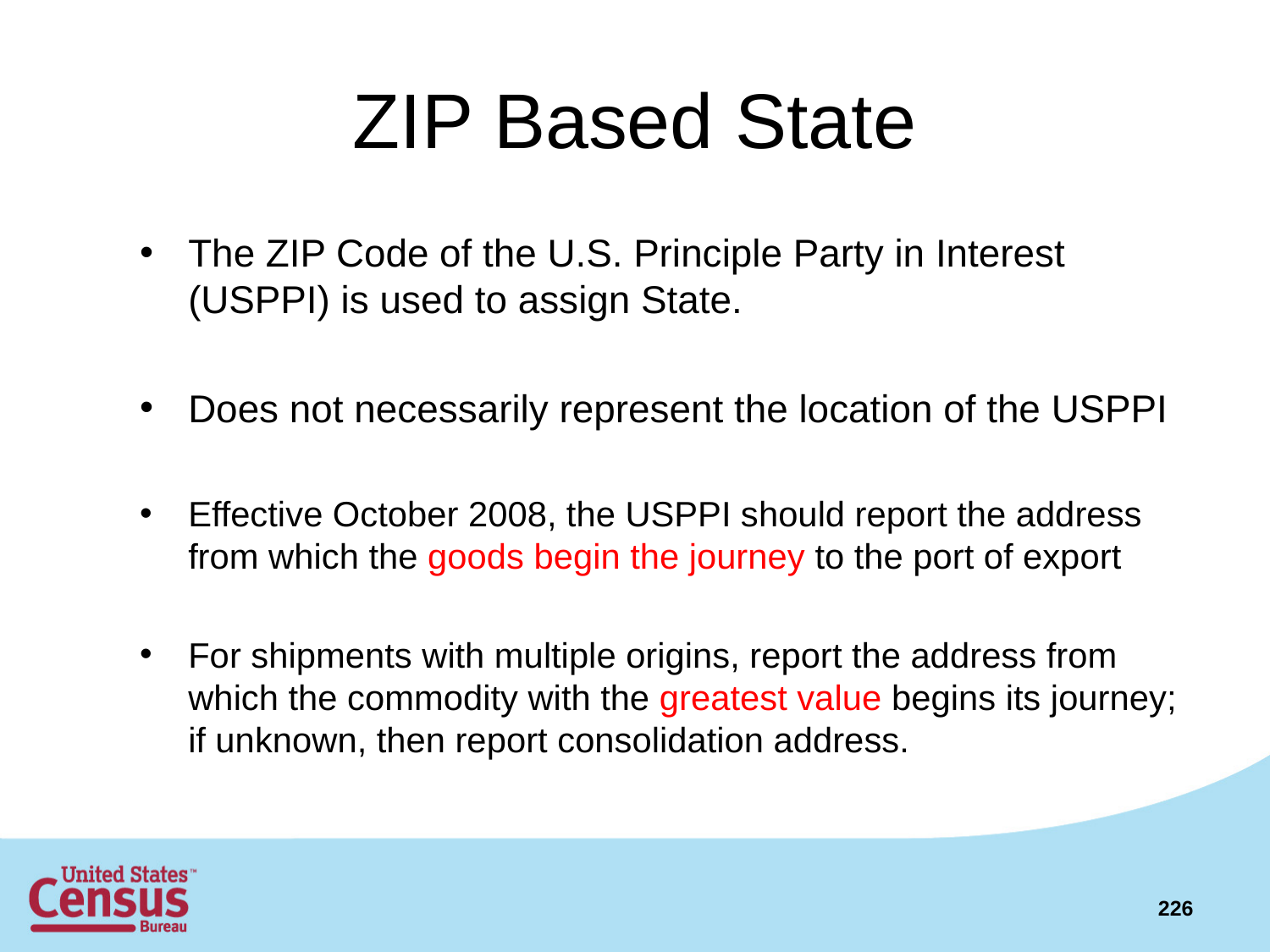

# ZIP Based State
The ZIP Code of the U.S. Principle Party in Interest (USPPI) is used to assign State.

Does not necessarily represent the location of the USPPI

Effective October 2008, the USPPI should report the address from which the goods begin the journey to the port of export

For shipments with multiple origins, report the address from which the commodity with the greatest value begins its journey; if unknown, then report consolidation address.

226